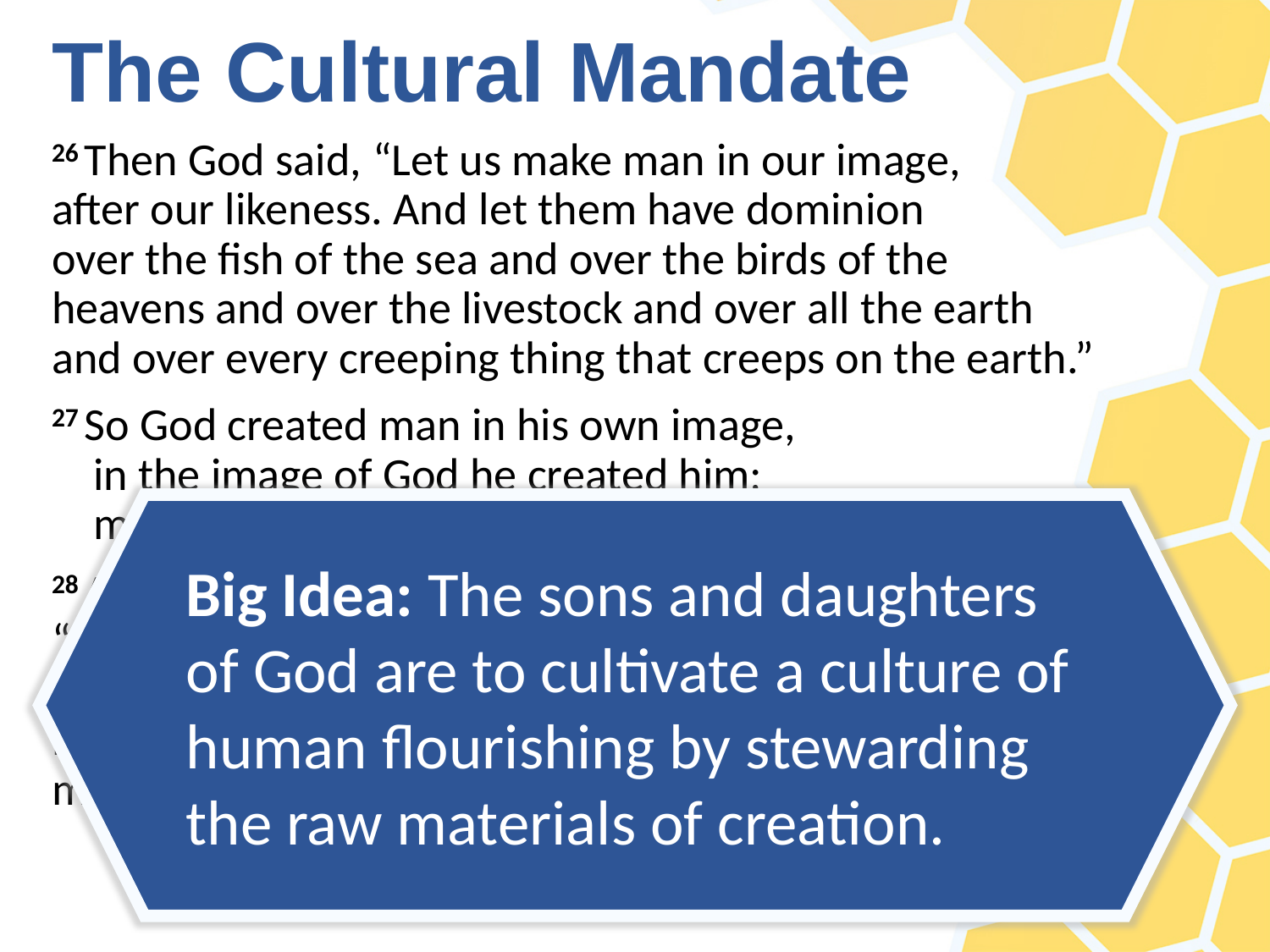

# The Cultural Mandate
26 Then God said, “Let us make man in our image, 
after our likeness. And let them have dominion
over the fish of the sea and over the birds of the
heavens and over the livestock and over all the earth
and over every creeping thing that creeps on the earth.”
27 So God created man in his own image,
    in the image of God he created him;
    male and female he created them.
28 And God blessed them. And God said to them, 
“Be fruitful and multiply and fill the earth and subdue it,
and have dominion over the fish of the sea and over the
birds of the heavens and over every living thing that
moves on the earth.”
					Genesis 1:26-28

Big Idea: The sons and daughters of God are to cultivate a culture of human flourishing by stewarding the raw materials of creation.